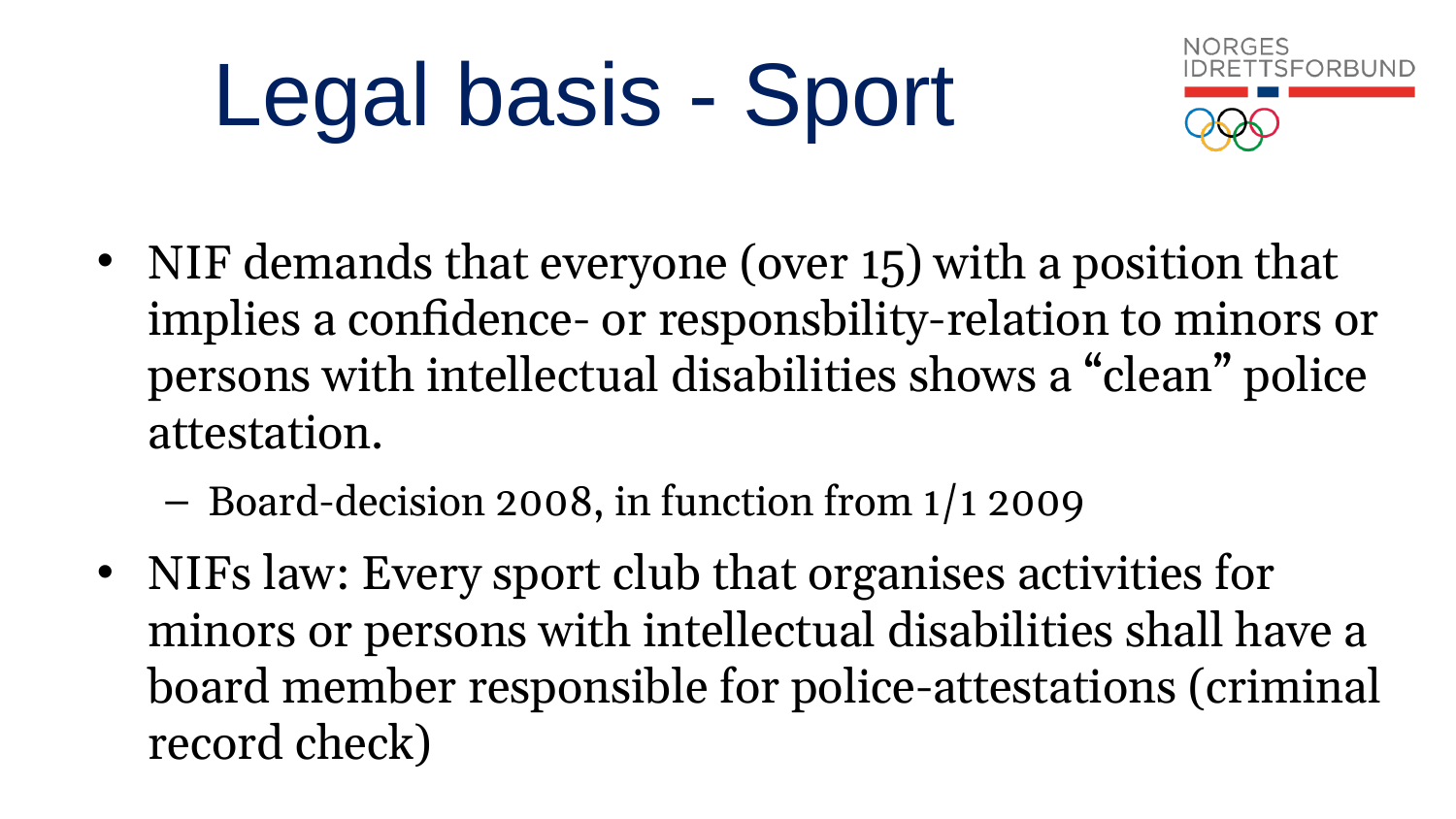

# Legal basis - Sport
NIF demands that everyone (over 15) with a position that implies a confidence- or responsbility-relation to minors or persons with intellectual disabilities shows a “clean” police attestation.
Board-decision 2008, in function from 1/1 2009
NIFs law: Every sport club that organises activities for minors or persons with intellectual disabilities shall have a board member responsible for police-attestations (criminal record check)